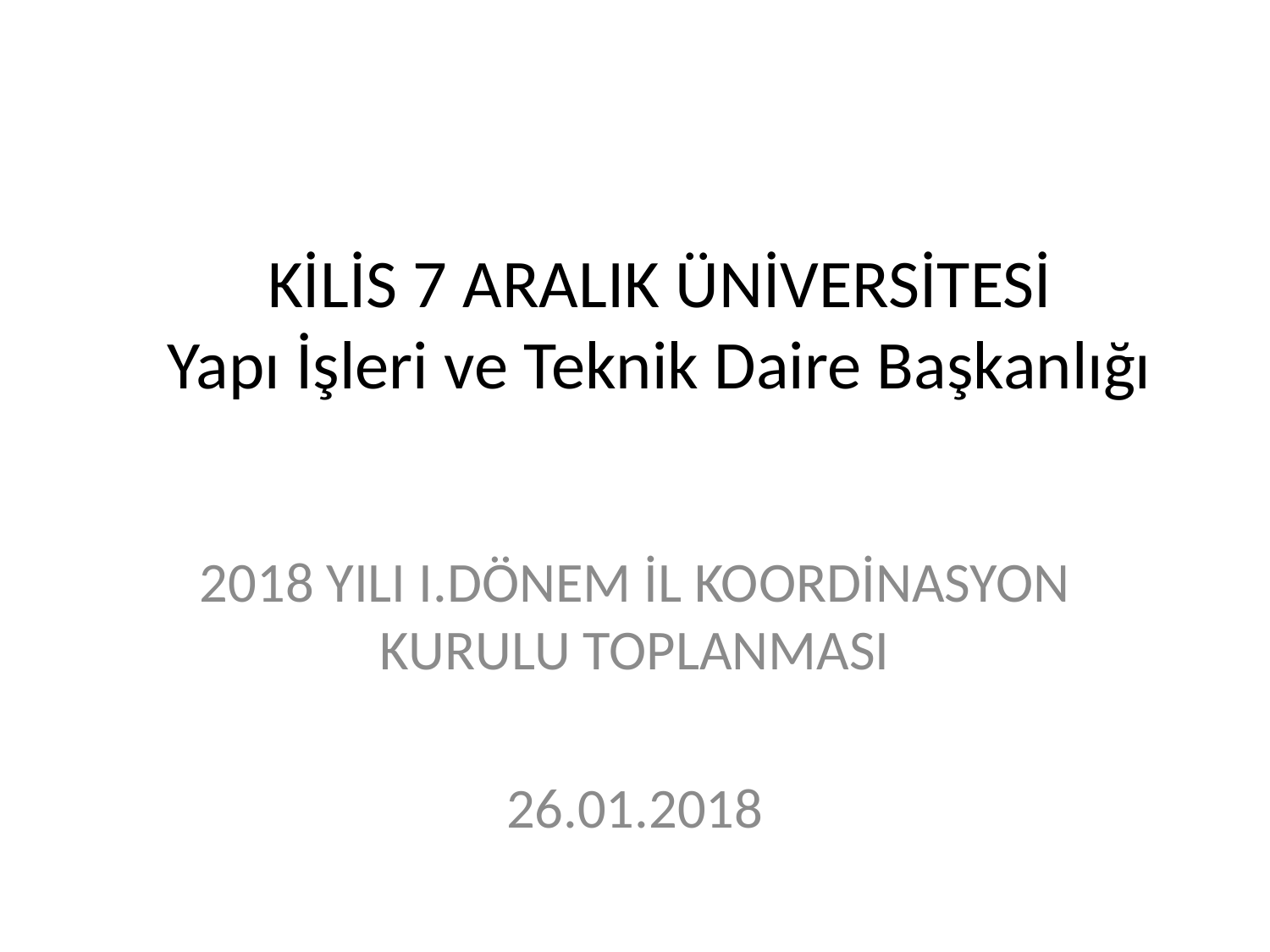

# KİLİS 7 ARALIK ÜNİVERSİTESİ Yapı İşleri ve Teknik Daire Başkanlığı
2018 YILI I.DÖNEM İL KOORDİNASYON KURULU TOPLANMASI

26.01.2018